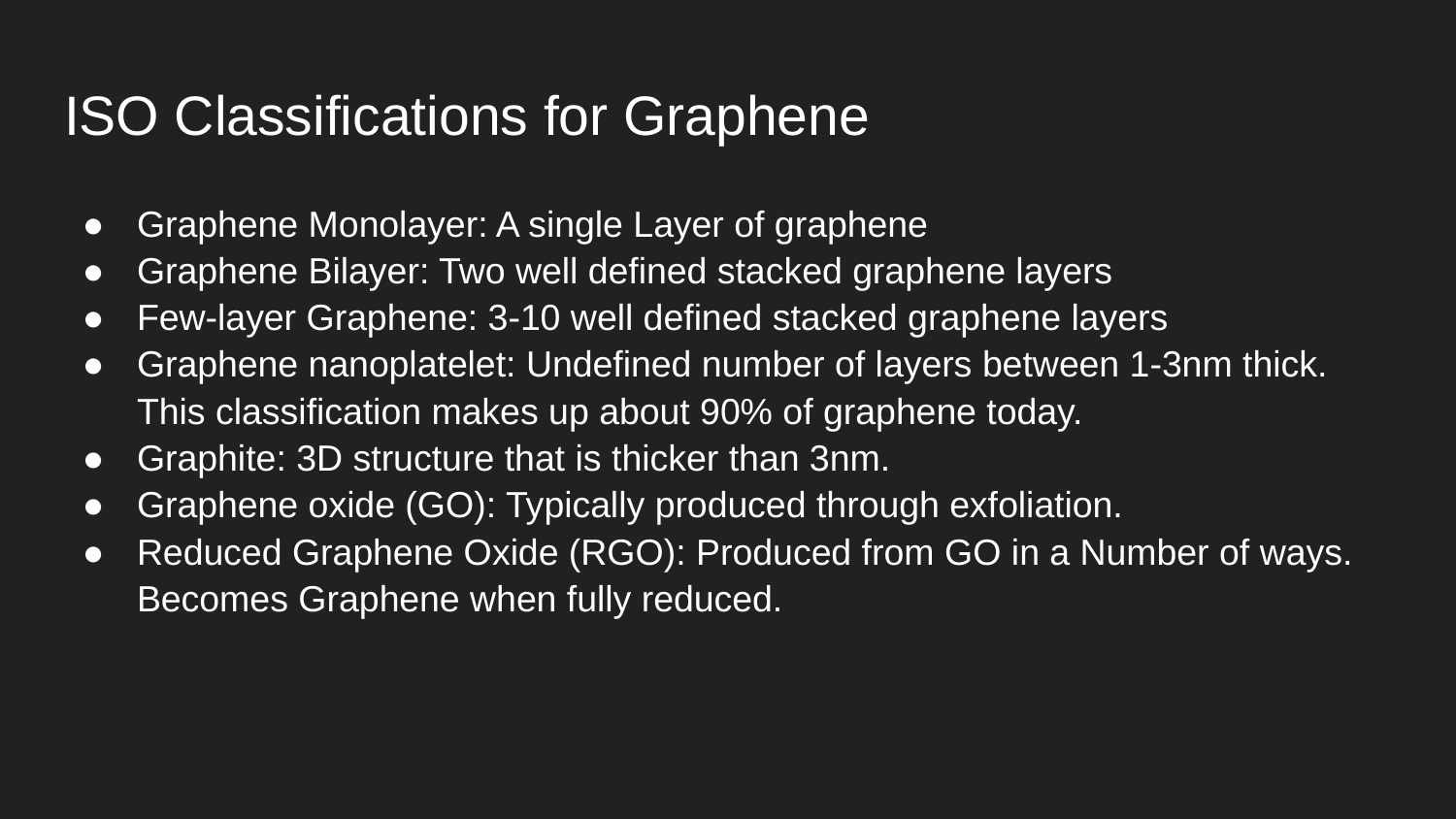

# ISO Classifications for Graphene
Graphene Monolayer: A single Layer of graphene
Graphene Bilayer: Two well defined stacked graphene layers
Few-layer Graphene: 3-10 well defined stacked graphene layers
Graphene nanoplatelet: Undefined number of layers between 1-3nm thick. This classification makes up about 90% of graphene today.
Graphite: 3D structure that is thicker than 3nm.
Graphene oxide (GO): Typically produced through exfoliation.
Reduced Graphene Oxide (RGO): Produced from GO in a Number of ways. Becomes Graphene when fully reduced.